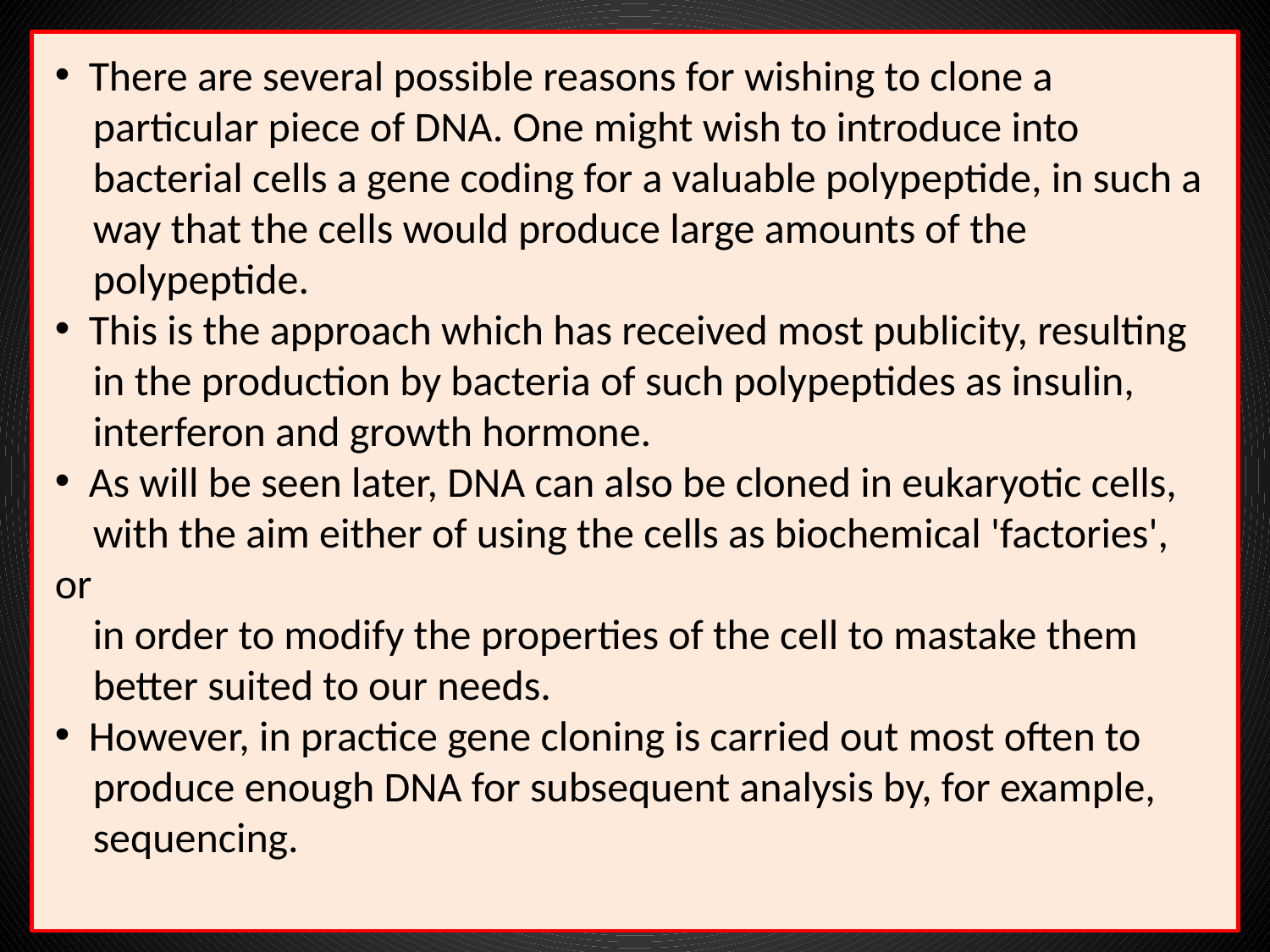

There are several possible reasons for wishing to clone a
    particular piece of DNA. One might wish to introduce into
    bacterial cells a gene coding for a valuable polypeptide, in such a
    way that the cells would produce large amounts of the
    polypeptide.
  This is the approach which has received most publicity, resulting
    in the production by bacteria of such polypeptides as insulin,
    interferon and growth hormone.
  As will be seen later, DNA can also be cloned in eukaryotic cells,
    with the aim either of using the cells as biochemical 'factories', or
    in order to modify the properties of the cell to mastake them
    better suited to our needs.
  However, in practice gene cloning is carried out most often to
    produce enough DNA for subsequent analysis by, for example,
    sequencing.